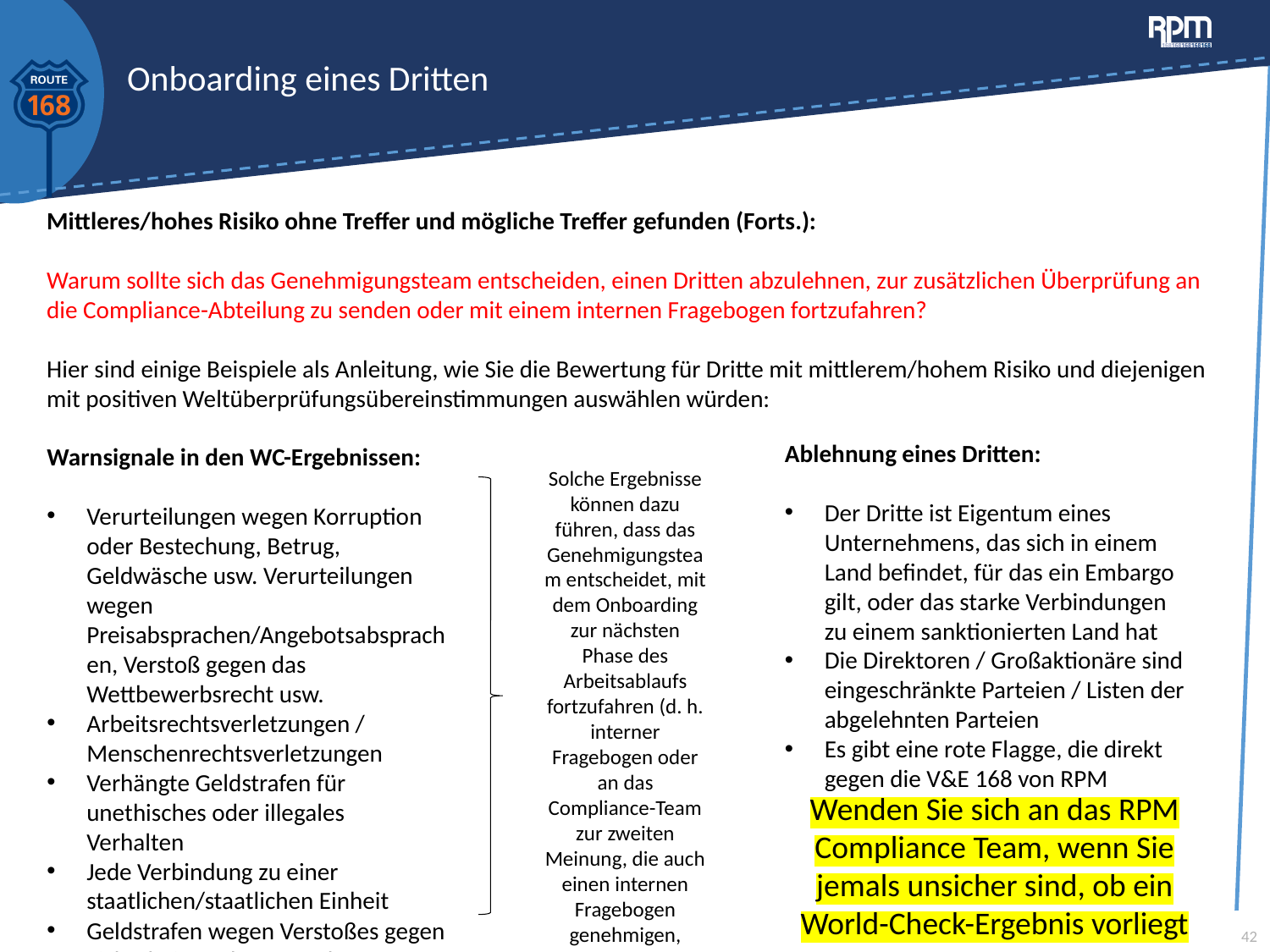

# Onboarding eines Dritten
Mittleres/hohes Risiko ohne Treffer und mögliche Treffer gefunden (Forts.):

Warum sollte sich das Genehmigungsteam entscheiden, einen Dritten abzulehnen, zur zusätzlichen Überprüfung an die Compliance-Abteilung zu senden oder mit einem internen Fragebogen fortzufahren?

Hier sind einige Beispiele als Anleitung, wie Sie die Bewertung für Dritte mit mittlerem/hohem Risiko und diejenigen mit positiven Weltüberprüfungsübereinstimmungen auswählen würden:
Ablehnung eines Dritten:

Der Dritte ist Eigentum eines Unternehmens, das sich in einem Land befindet, für das ein Embargo gilt, oder das starke Verbindungen zu einem sanktionierten Land hat
Die Direktoren / Großaktionäre sind eingeschränkte Parteien / Listen der abgelehnten Parteien
Es gibt eine rote Flagge, die direkt gegen die V&E 168 von RPM verstößt.
Warnsignale in den WC-Ergebnissen:

Verurteilungen wegen Korruption oder Bestechung, Betrug, Geldwäsche usw. Verurteilungen wegen Preisabsprachen/Angebotsabsprachen, Verstoß gegen das Wettbewerbsrecht usw.
Arbeitsrechtsverletzungen / Menschenrechtsverletzungen
Verhängte Geldstrafen für unethisches oder illegales Verhalten
Jede Verbindung zu einer staatlichen/staatlichen Einheit
Geldstrafen wegen Verstoßes gegen Sicherheits- oder Umweltgesetze

Solche Ergebnisse können dazu führen, dass das Genehmigungsteam entscheidet, mit dem Onboarding zur nächsten Phase des Arbeitsablaufs fortzufahren (d. h. interner Fragebogen oder an das Compliance-Team zur zweiten Meinung, die auch einen internen Fragebogen genehmigen, ablehnen oder anfordern kann.

Wenden Sie sich an das RPM Compliance Team, wenn Sie jemals unsicher sind, ob ein World-Check-Ergebnis vorliegt
42